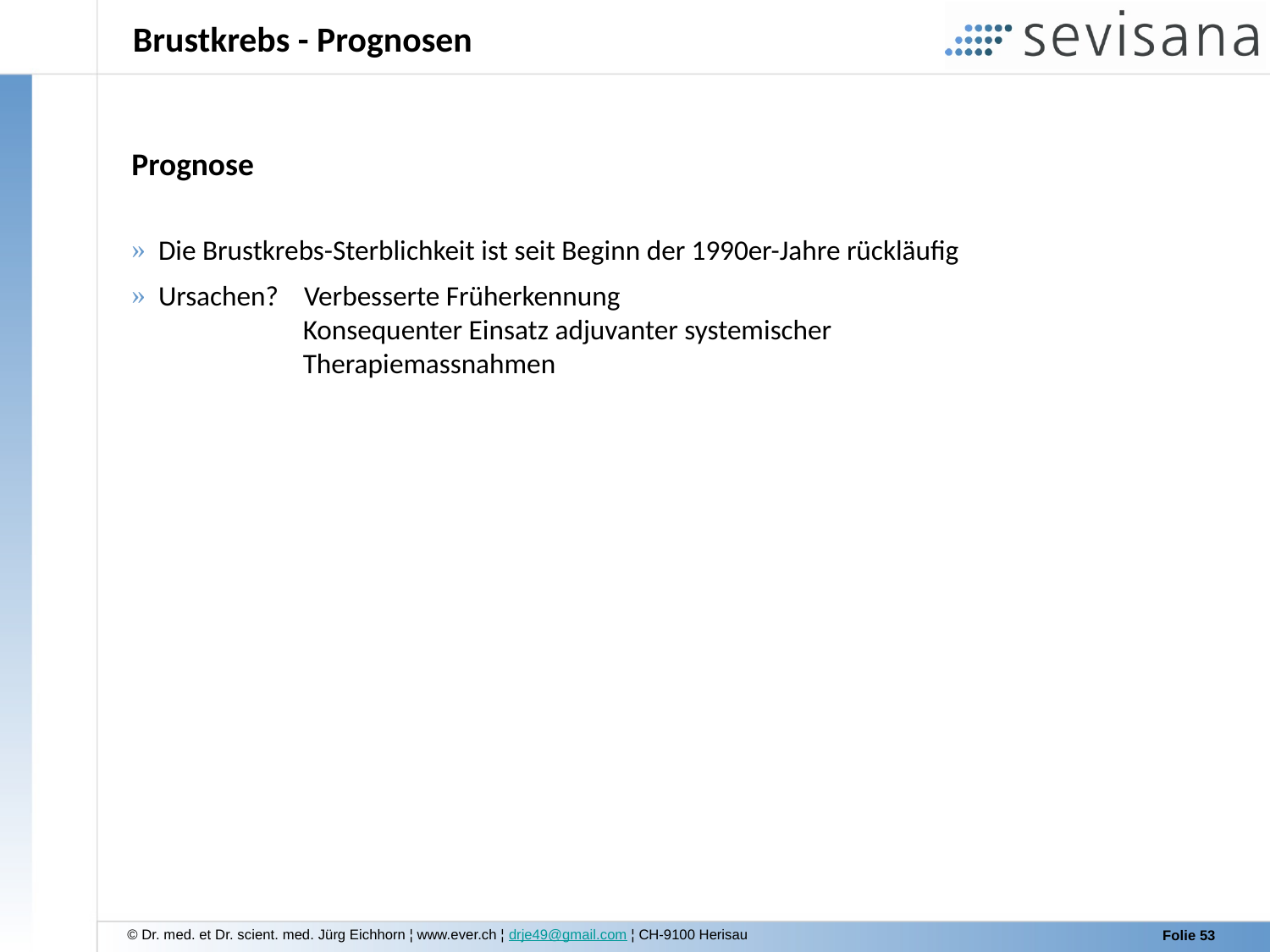

Brustkrebs - Prognosen
Prognose
  Die Brustkrebs-Sterblichkeit ist seit Beginn der 1990er-Jahre rückläufig
  Ursachen?    Verbesserte Früherkennung
                           Konsequenter Einsatz adjuvanter systemischer
                           Therapiemassnahmen